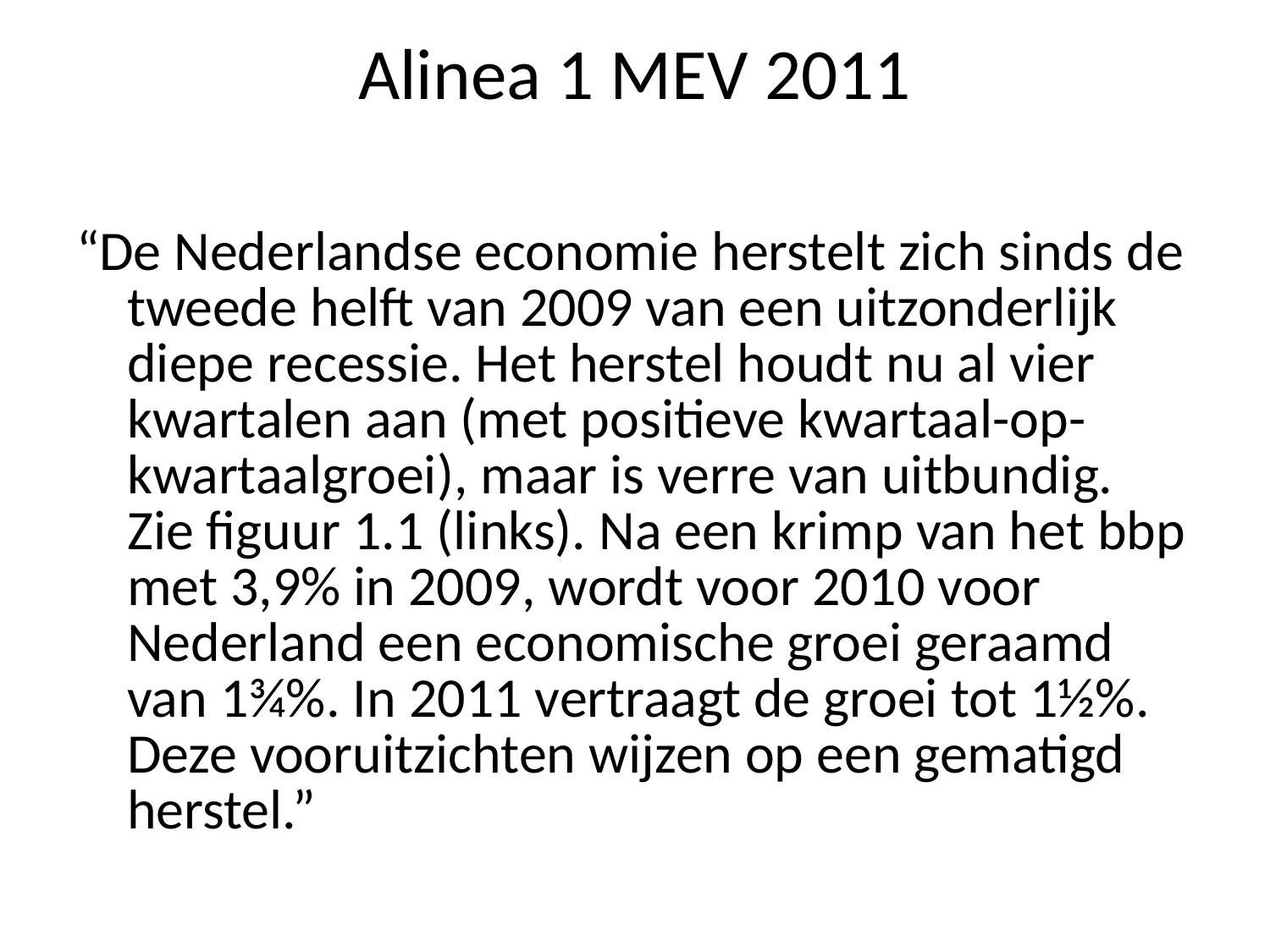

# Alinea 1 MEV 2011
“De Nederlandse economie herstelt zich sinds de tweede helft van 2009 van een uitzonderlijk diepe recessie. Het herstel houdt nu al vier kwartalen aan (met positieve kwartaal-op-kwartaalgroei), maar is verre van uitbundig. Zie figuur 1.1 (links). Na een krimp van het bbp met 3,9% in 2009, wordt voor 2010 voor Nederland een economische groei geraamd van 1¾%. In 2011 vertraagt de groei tot 1½%. Deze vooruitzichten wijzen op een gematigd herstel.”